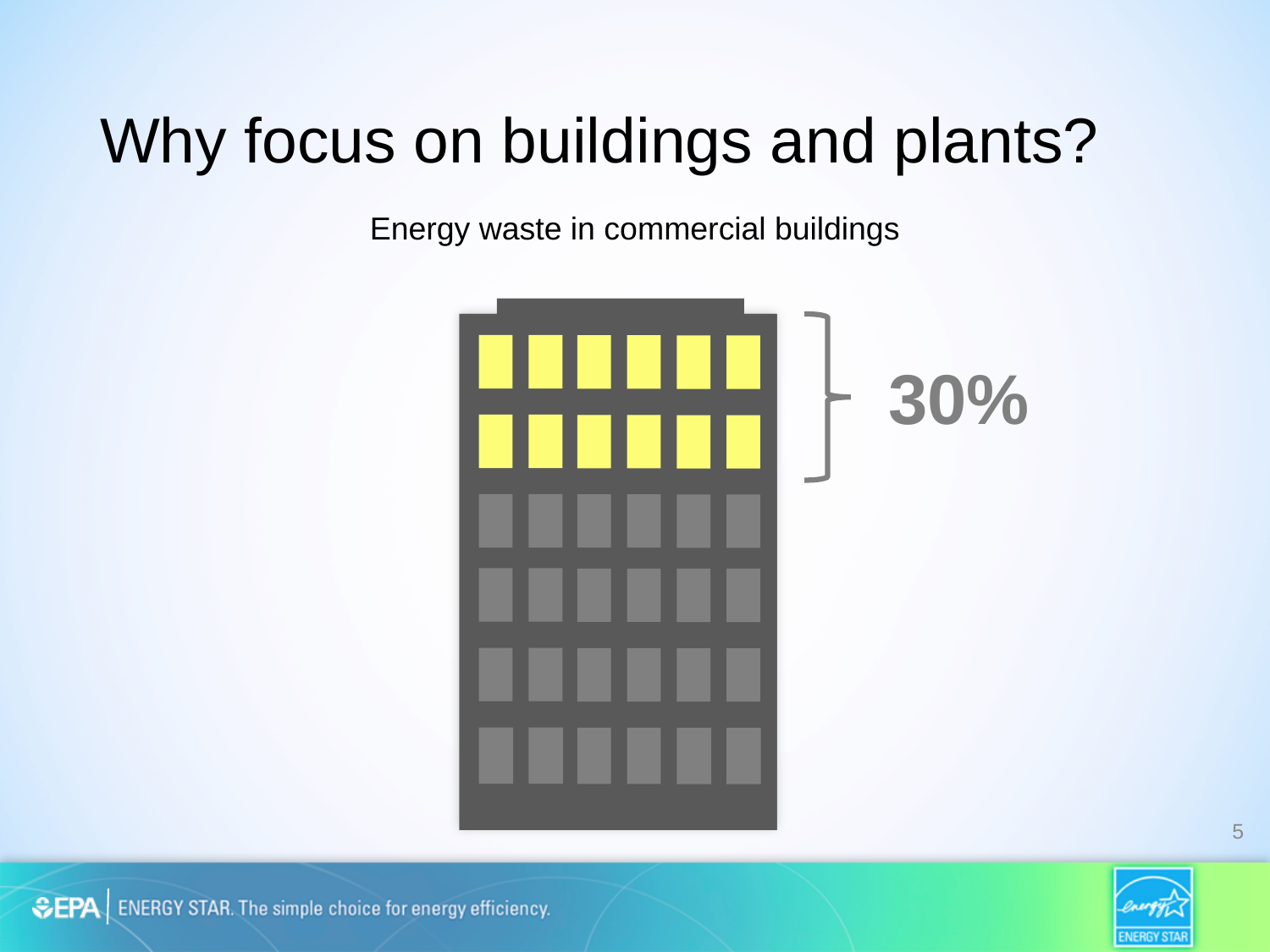

# Why focus on buildings and plants?
Energy waste in commercial buildings

30%
5